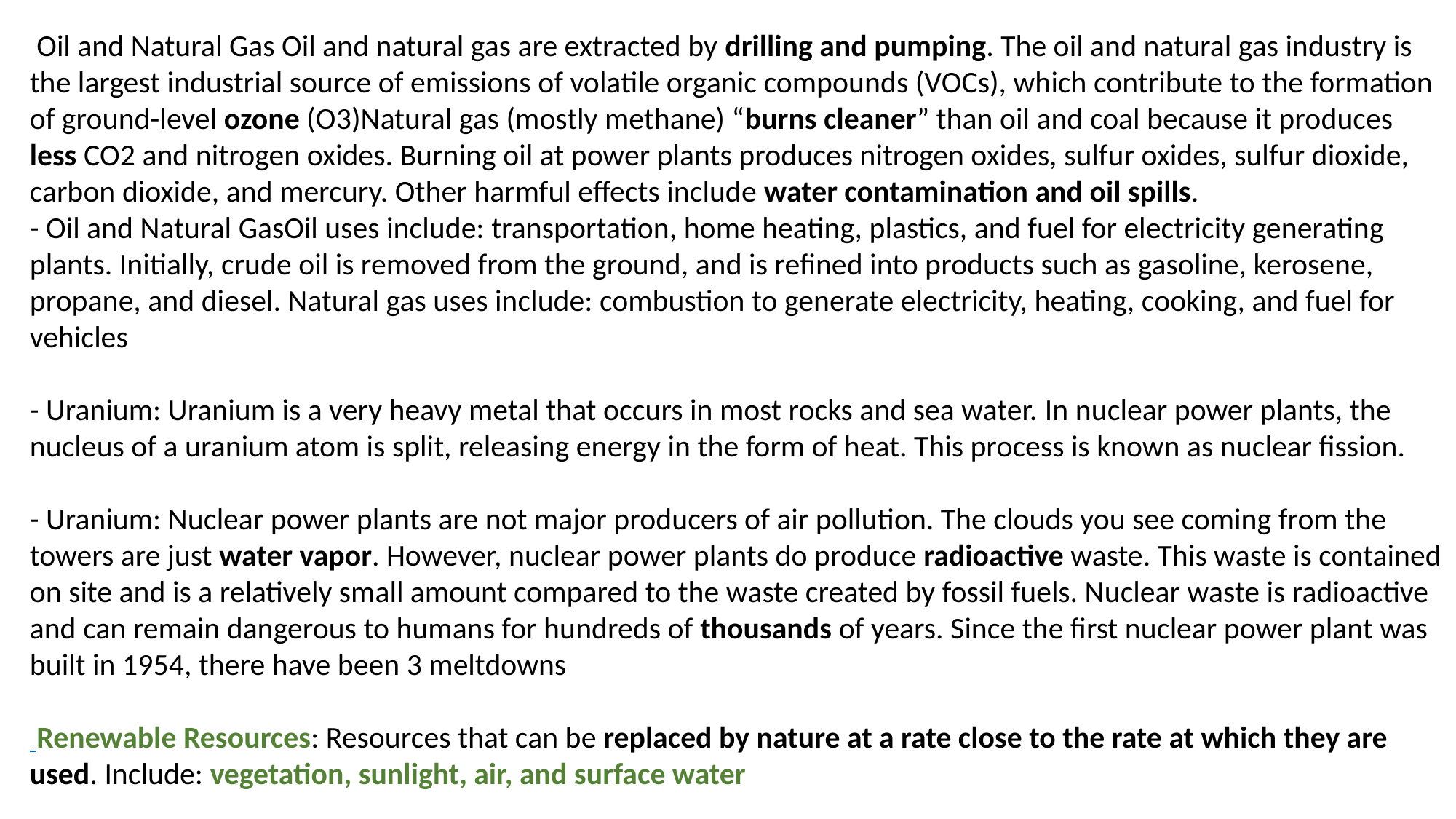

Oil and Natural Gas Oil and natural gas are extracted by drilling and pumping. The oil and natural gas industry is the largest industrial source of emissions of volatile organic compounds (VOCs), which contribute to the formation of ground-level ozone (O3)Natural gas (mostly methane) “burns cleaner” than oil and coal because it produces less CO2 and nitrogen oxides. Burning oil at power plants produces nitrogen oxides, sulfur oxides, sulfur dioxide, carbon dioxide, and mercury. Other harmful effects include water contamination and oil spills.
- Oil and Natural GasOil uses include: transportation, home heating, plastics, and fuel for electricity generating plants. Initially, crude oil is removed from the ground, and is refined into products such as gasoline, kerosene, propane, and diesel. Natural gas uses include: combustion to generate electricity, heating, cooking, and fuel for vehicles
- Uranium: Uranium is a very heavy metal that occurs in most rocks and sea water. In nuclear power plants, the nucleus of a uranium atom is split, releasing energy in the form of heat. This process is known as nuclear fission.
- Uranium: Nuclear power plants are not major producers of air pollution. The clouds you see coming from the towers are just water vapor. However, nuclear power plants do produce radioactive waste. This waste is contained on site and is a relatively small amount compared to the waste created by fossil fuels. Nuclear waste is radioactive and can remain dangerous to humans for hundreds of thousands of years. Since the first nuclear power plant was built in 1954, there have been 3 meltdowns
 Renewable Resources: Resources that can be replaced by nature at a rate close to the rate at which they are used. Include: vegetation, sunlight, air, and surface water